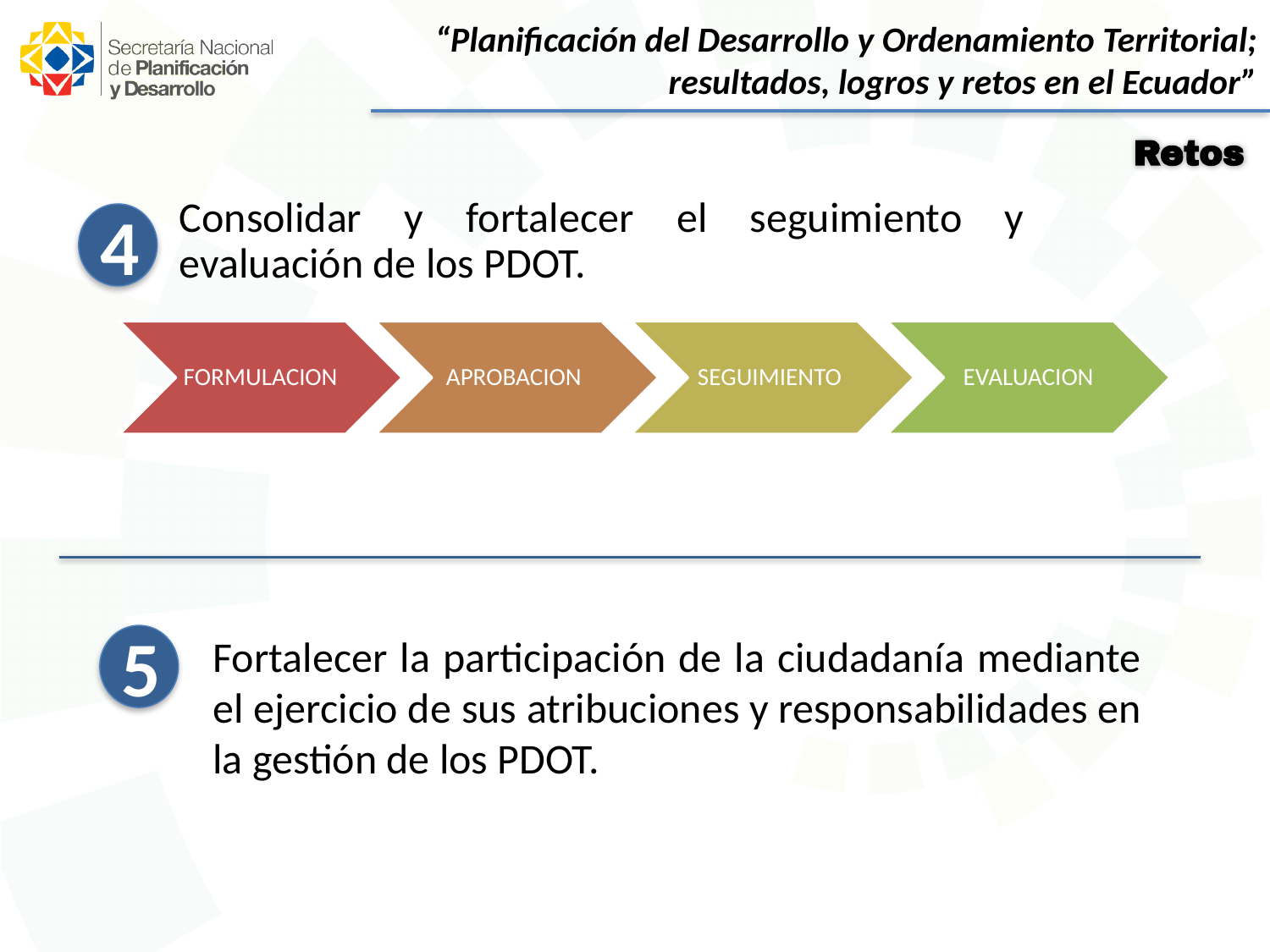

“Planificación del Desarrollo y Ordenamiento Territorial;
resultados, logros y retos en el Ecuador”
Retos
Consolidar y fortalecer el seguimiento y evaluación de los PDOT.
4

FORMULACION
APROBACION
SEGUIMIENTO
EVALUACION
5

Fortalecer la participación de la ciudadanía mediante el ejercicio de sus atribuciones y responsabilidades en la gestión de los PDOT.